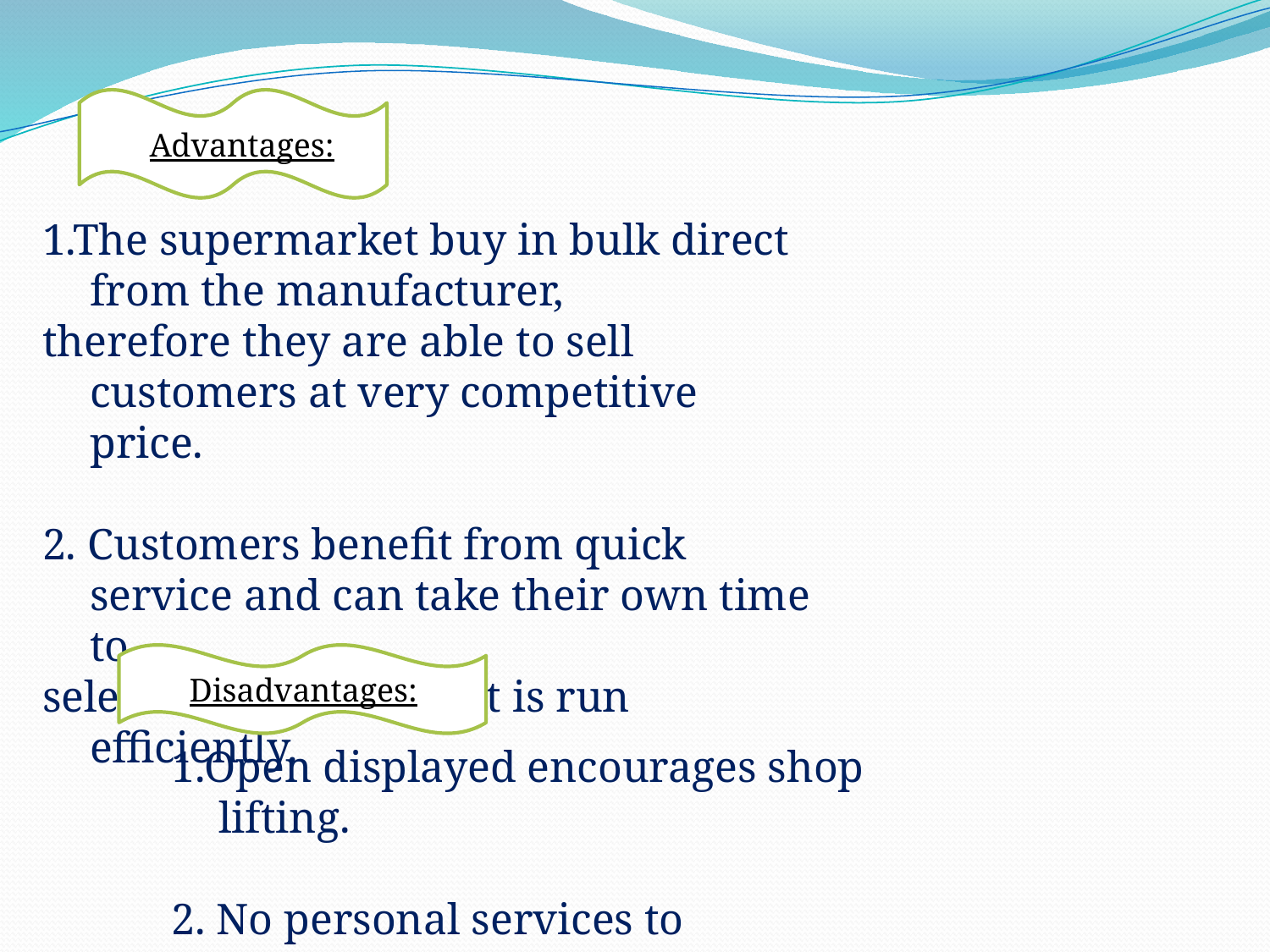

Advantages:

1.The supermarket buy in bulk direct from the manufacturer,
therefore they are able to sell customers at very competitive price.

2. Customers benefit from quick service and can take their own time to
select the supermarket is run efficiently.
       Disadvantages:
1.Open displayed encourages shop lifting.

2. No personal services to consumers.